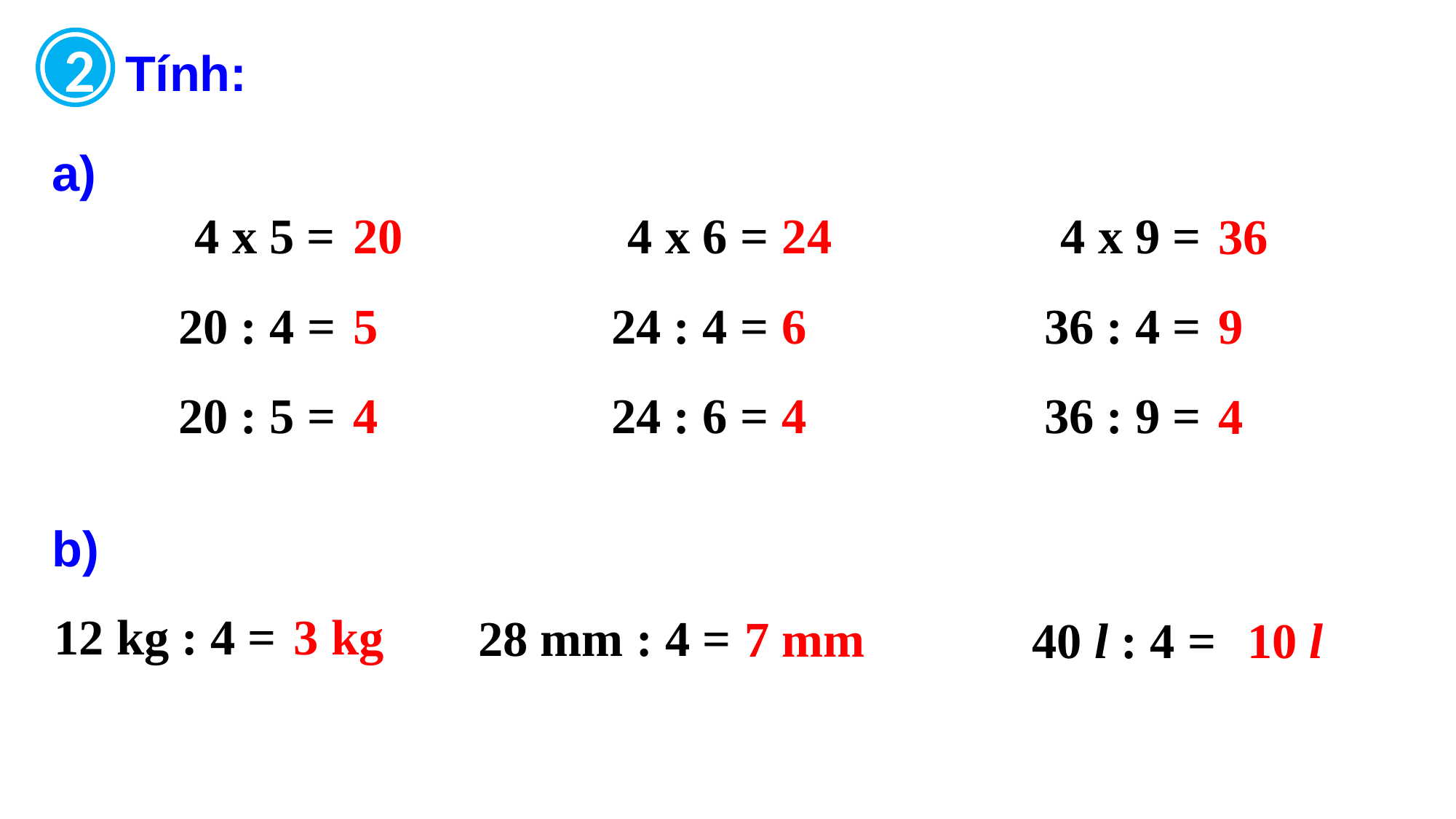

2
Tính:
a)
4 x 5 =
20 : 4 =
20 : 5 =
20
5
4
4 x 6 =
24 : 4 =
24 : 6 =
4 x 9 =
36 : 4 =
36 : 9 =
24
6
4
36
9
4
b)
12 kg : 4 =
3 kg
28 mm : 4 =
7 mm
40 l : 4 =
10 l